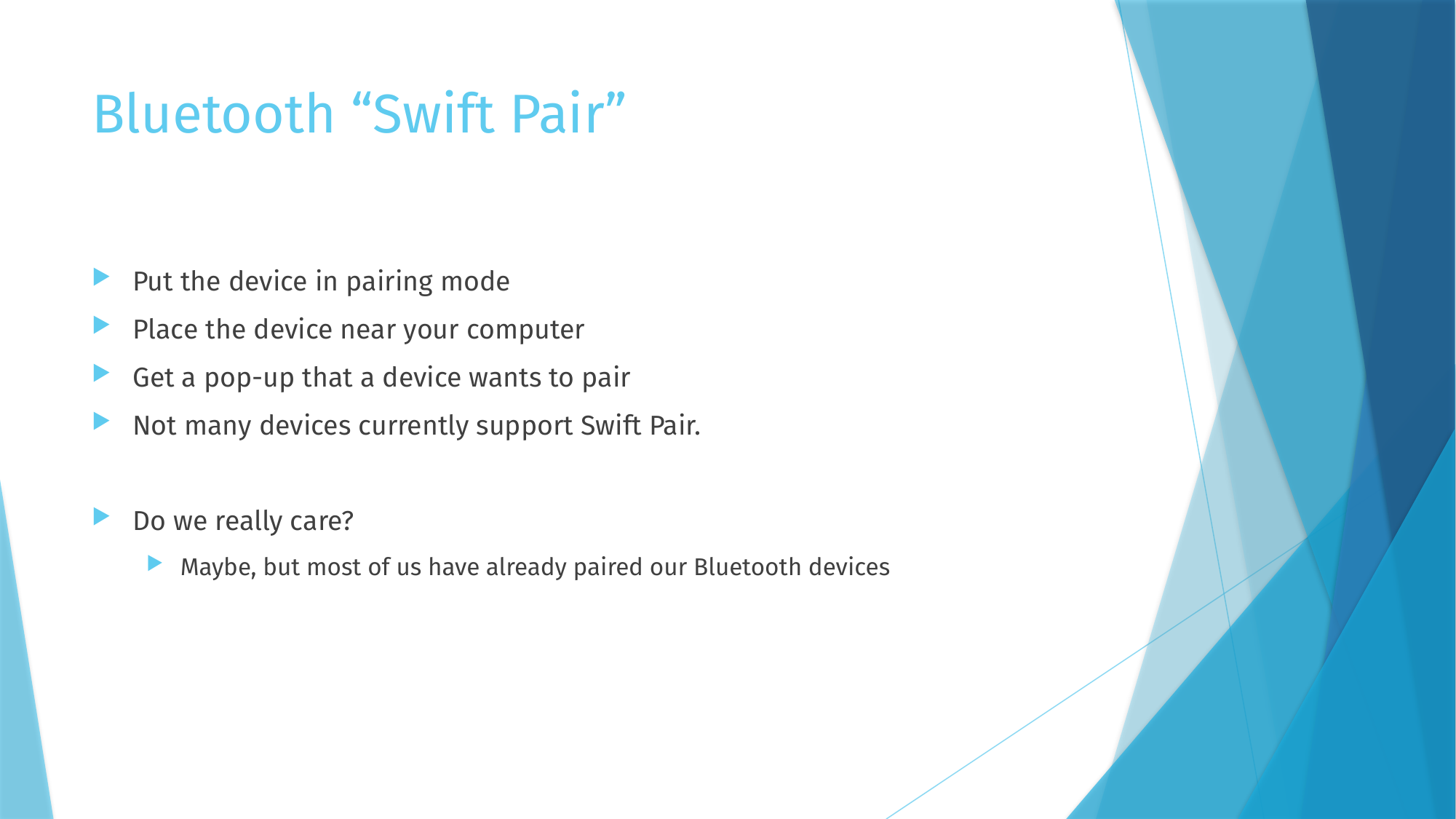

# Bluetooth “Swift Pair”
Put the device in pairing mode
Place the device near your computer
Get a pop-up that a device wants to pair
Not many devices currently support Swift Pair.

Do we really care?
Maybe, but most of us have already paired our Bluetooth devices